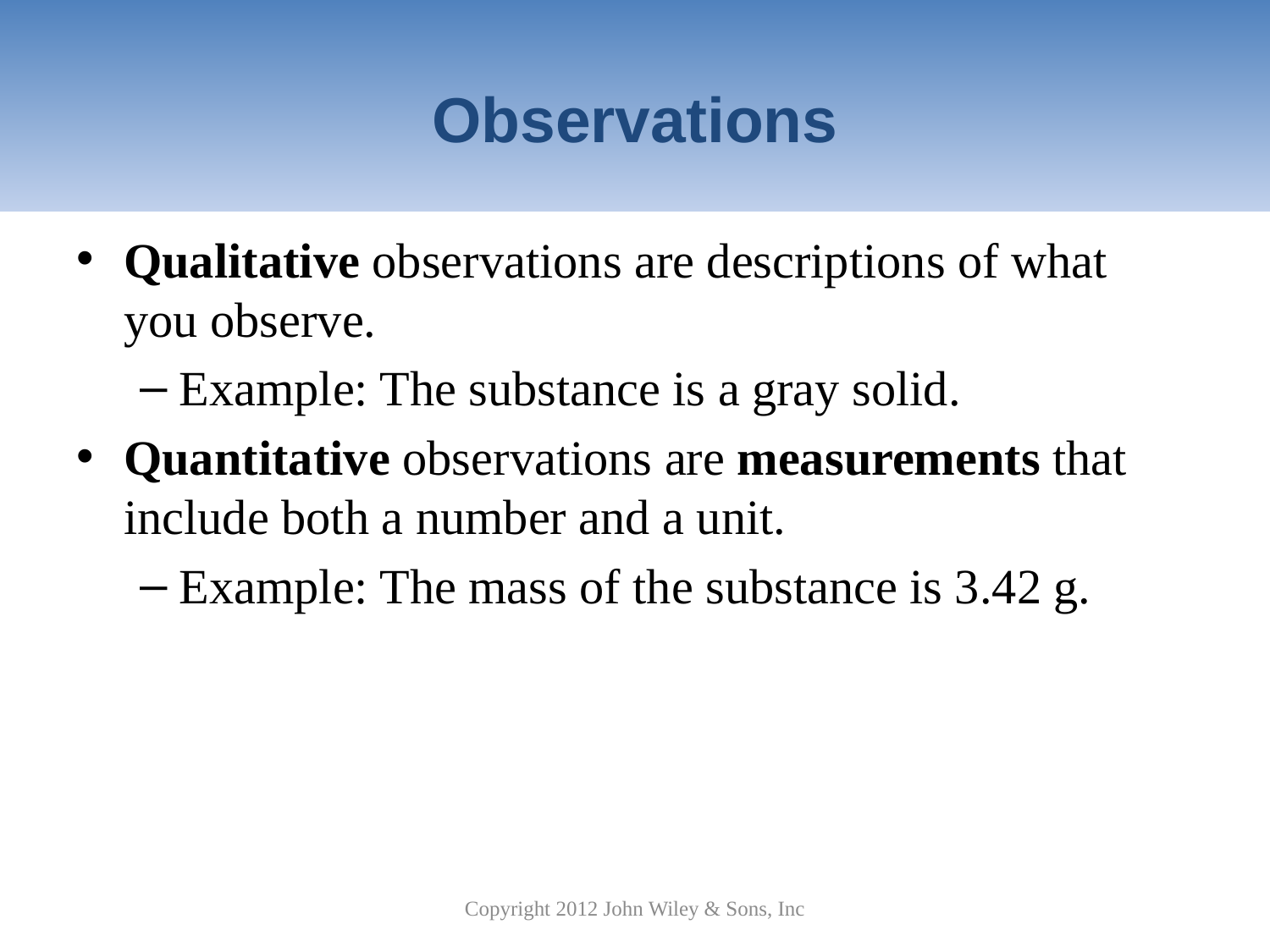

# Observations
Qualitative observations are descriptions of what you observe.
Example: The substance is a gray solid.
Quantitative observations are measurements that include both a number and a unit.
Example: The mass of the substance is 3.42 g.
Copyright 2012 John Wiley & Sons, Inc